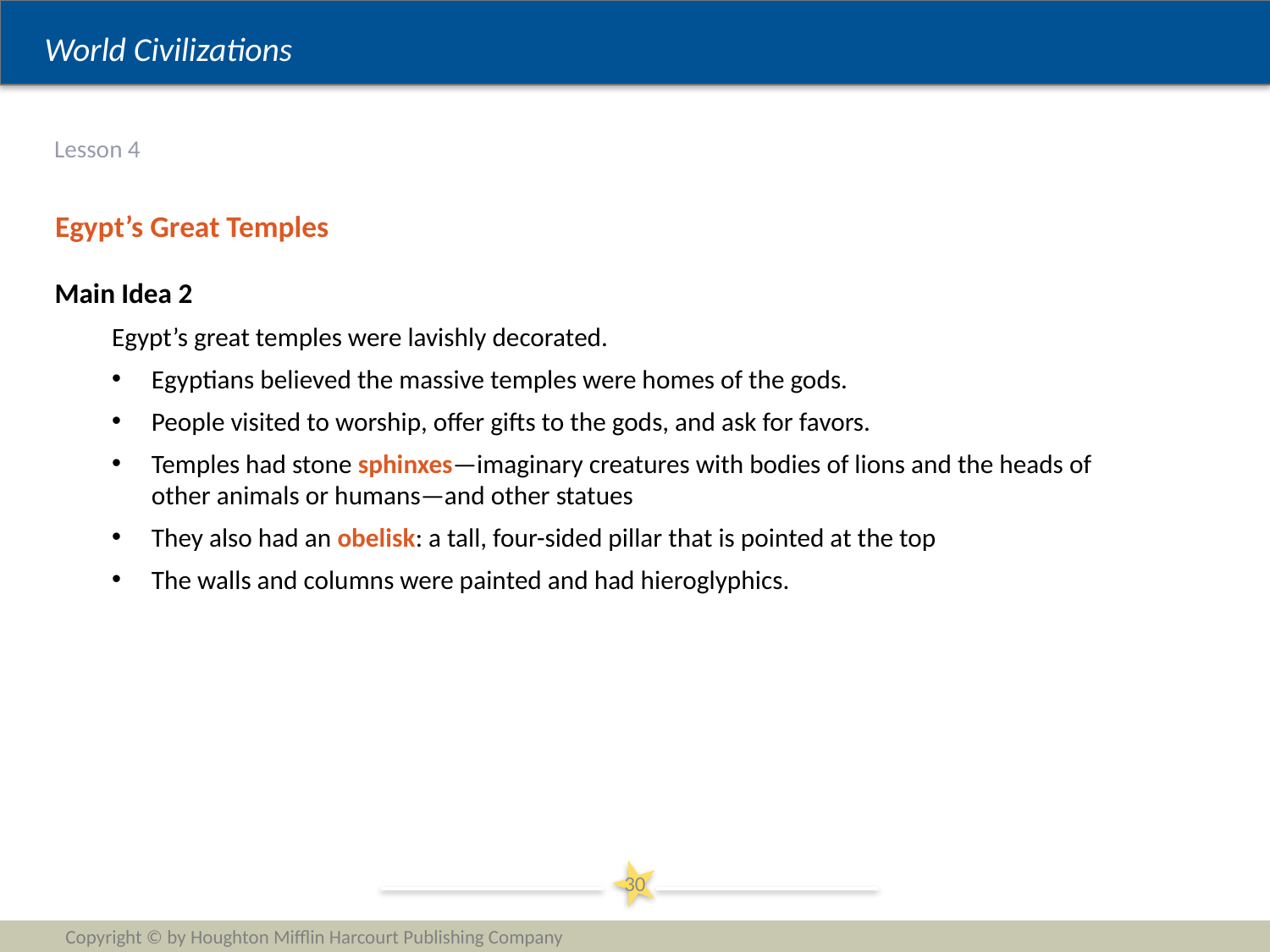

# Lesson 4
Egypt’s Great Temples
Main Idea 2
Egypt’s great temples were lavishly decorated.
Egyptians believed the massive temples were homes of the gods.
People visited to worship, offer gifts to the gods, and ask for favors.
Temples had stone sphinxes—imaginary creatures with bodies of lions and the heads of other animals or humans—and other statues
They also had an obelisk: a tall, four-sided pillar that is pointed at the top
The walls and columns were painted and had hieroglyphics.

30
Copyright © by Houghton Mifflin Harcourt Publishing Company